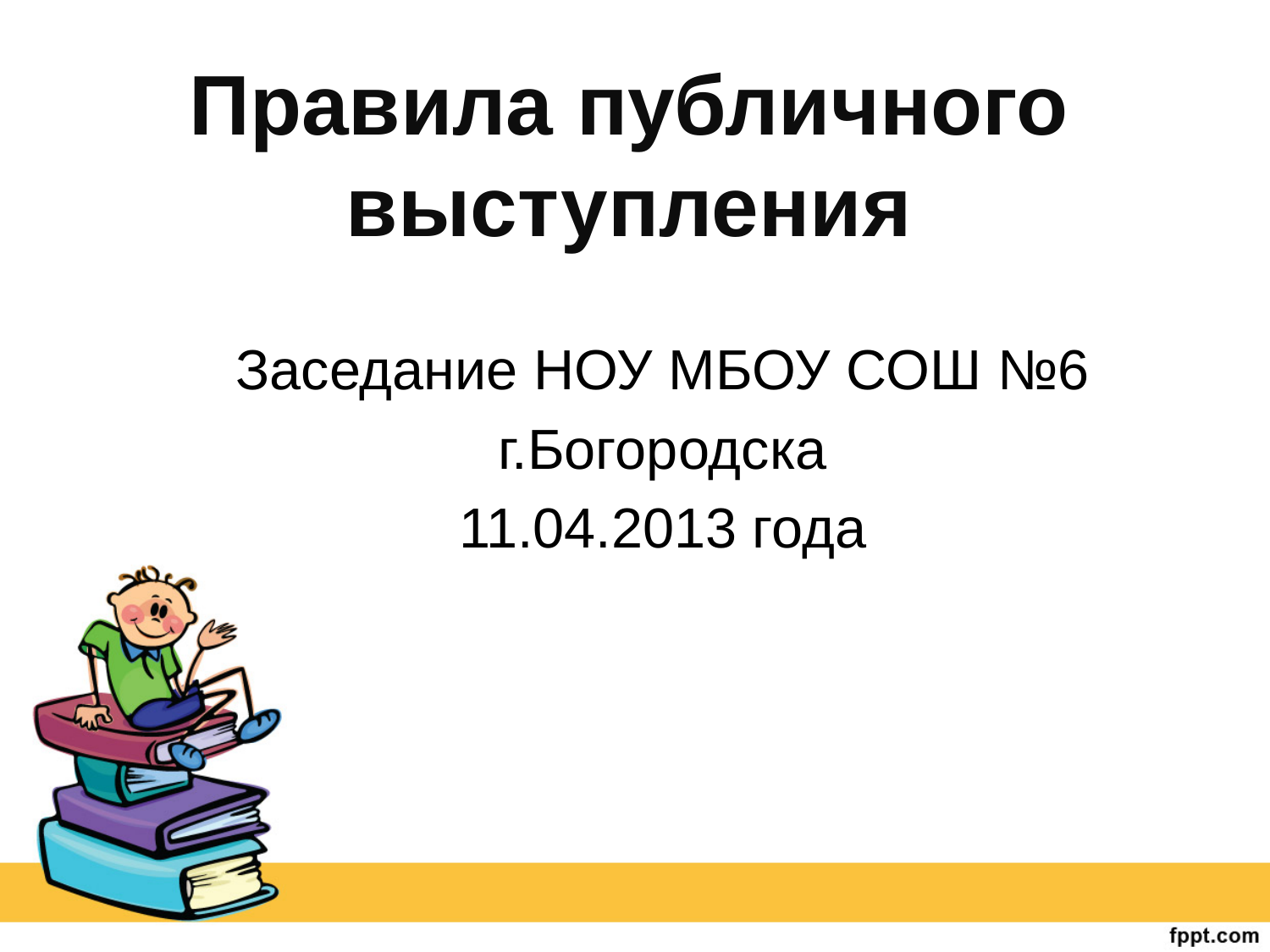

# Правила публичного выступления
Заседание НОУ МБОУ СОШ №6
г.Богородска
11.04.2013 года